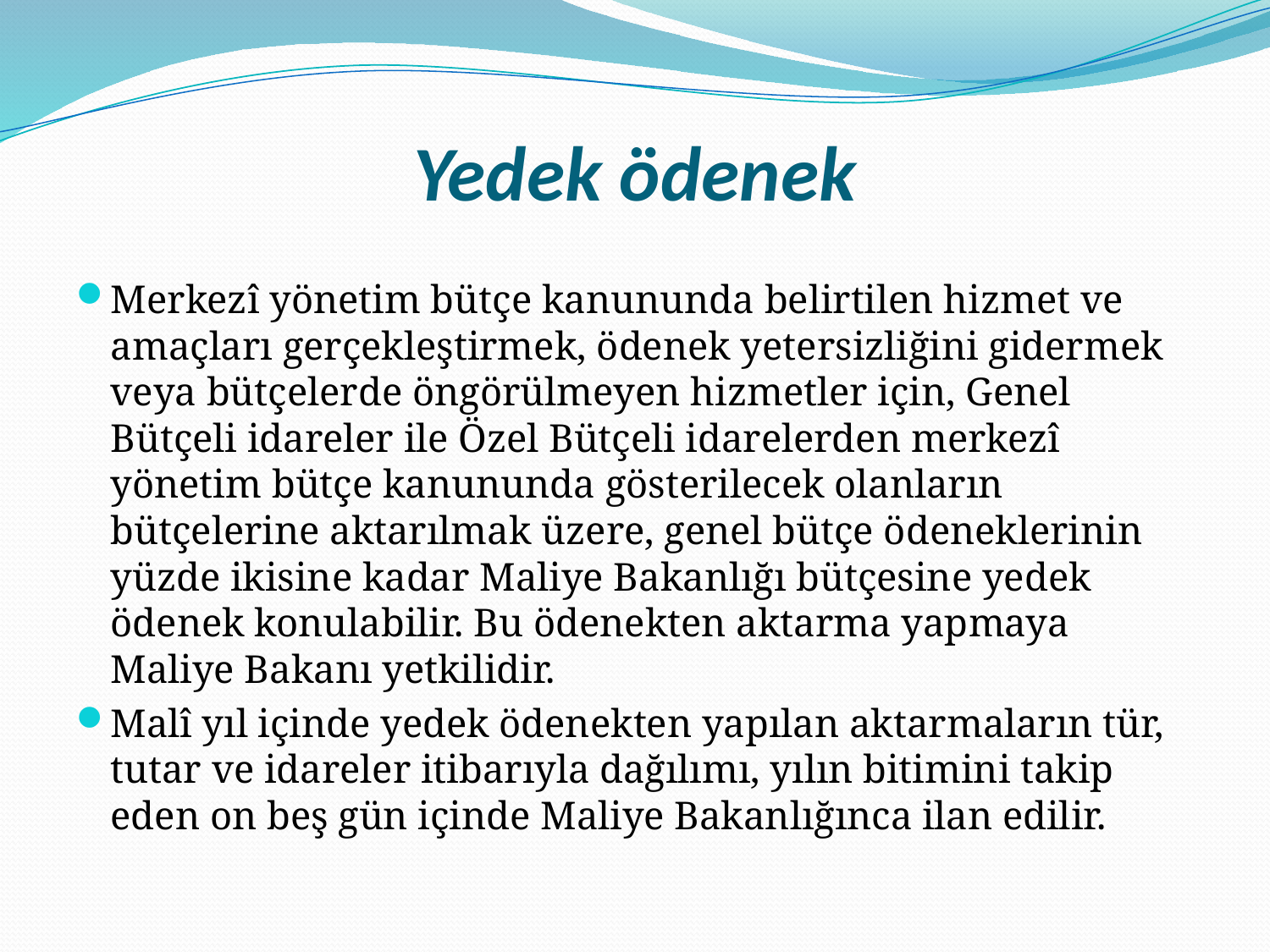

# Yedek ödenek
Merkezî yönetim bütçe kanununda belirtilen hizmet ve amaçları gerçekleştirmek, ödenek yetersizliğini gidermek veya bütçelerde öngörülmeyen hizmetler için, Genel Bütçeli idareler ile Özel Bütçeli idarelerden merkezî yönetim bütçe kanununda gösterilecek olanların bütçelerine aktarılmak üzere, genel bütçe ödeneklerinin yüzde ikisine kadar Maliye Bakanlığı bütçesine yedek ödenek konulabilir. Bu ödenekten aktarma yapmaya Maliye Bakanı yetkilidir.
Malî yıl içinde yedek ödenekten yapılan aktarmaların tür, tutar ve idareler itibarıyla dağılımı, yılın bitimini takip eden on beş gün içinde Maliye Bakanlığınca ilan edilir.